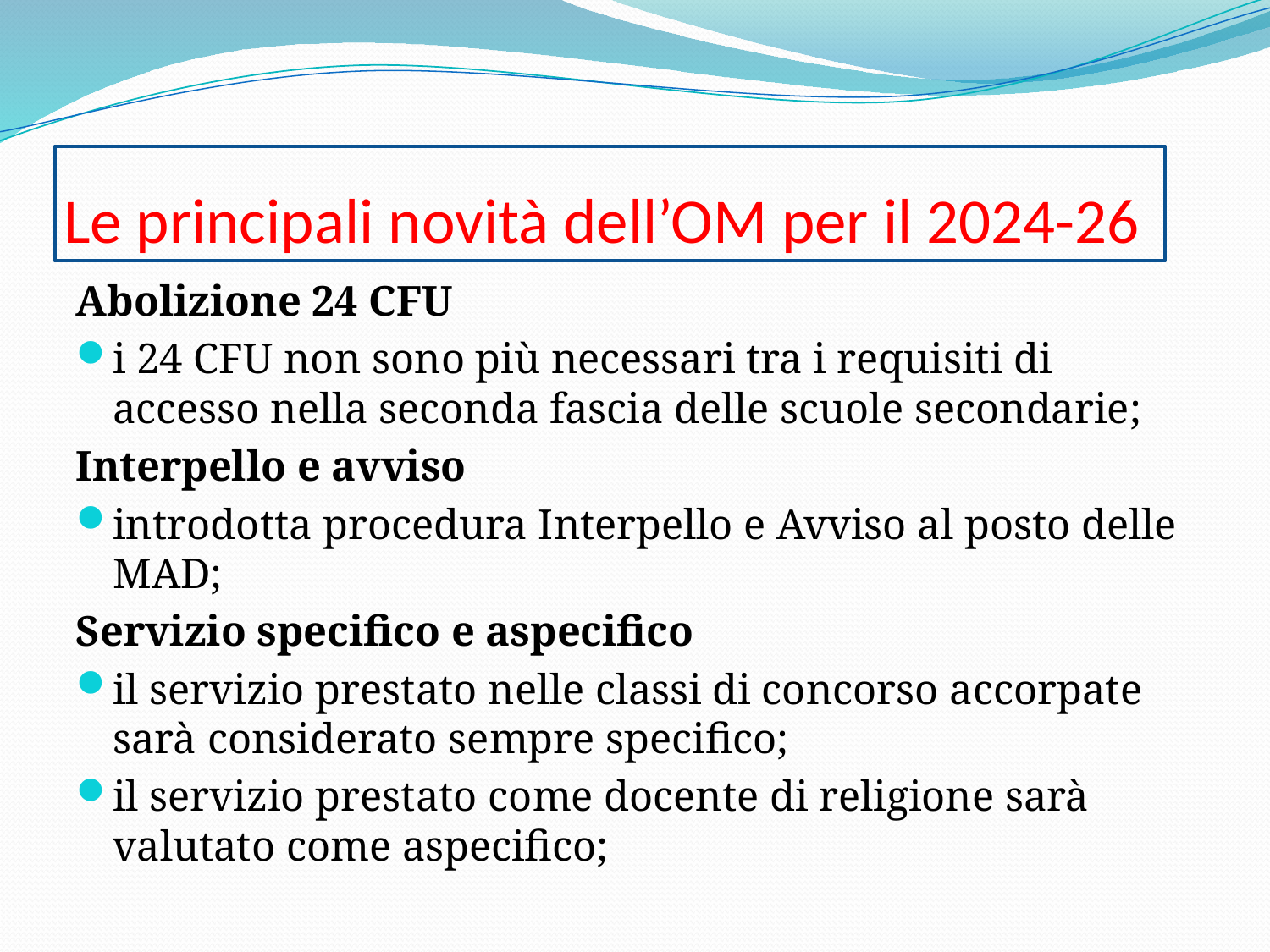

# Le principali novità dell’OM per il 2024-26

Abolizione 24 CFU
i 24 CFU non sono più necessari tra i requisiti di accesso nella seconda fascia delle scuole secondarie;
Interpello e avviso
introdotta procedura Interpello e Avviso al posto delle MAD;
Servizio specifico e aspecifico
il servizio prestato nelle classi di concorso accorpate sarà considerato sempre specifico;
il servizio prestato come docente di religione sarà valutato come aspecifico;